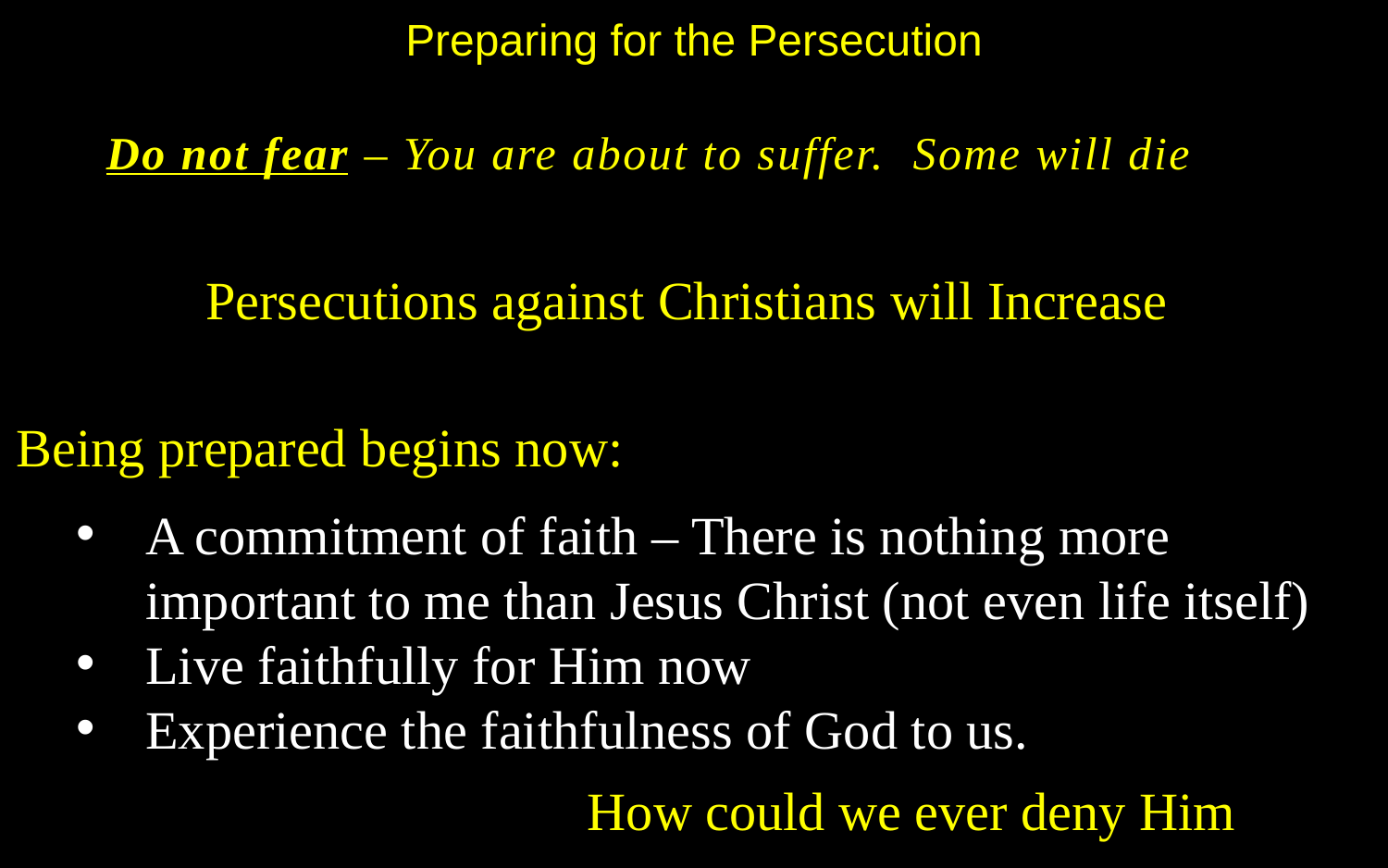

Preparing for the Persecution
Do not fear – You are about to suffer.  Some will die
Persecutions against Christians will Increase
Being prepared begins now:
A commitment of faith – There is nothing more important to me than Jesus Christ (not even life itself)
Live faithfully for Him now
Experience the faithfulness of God to us.
How could we ever deny Him